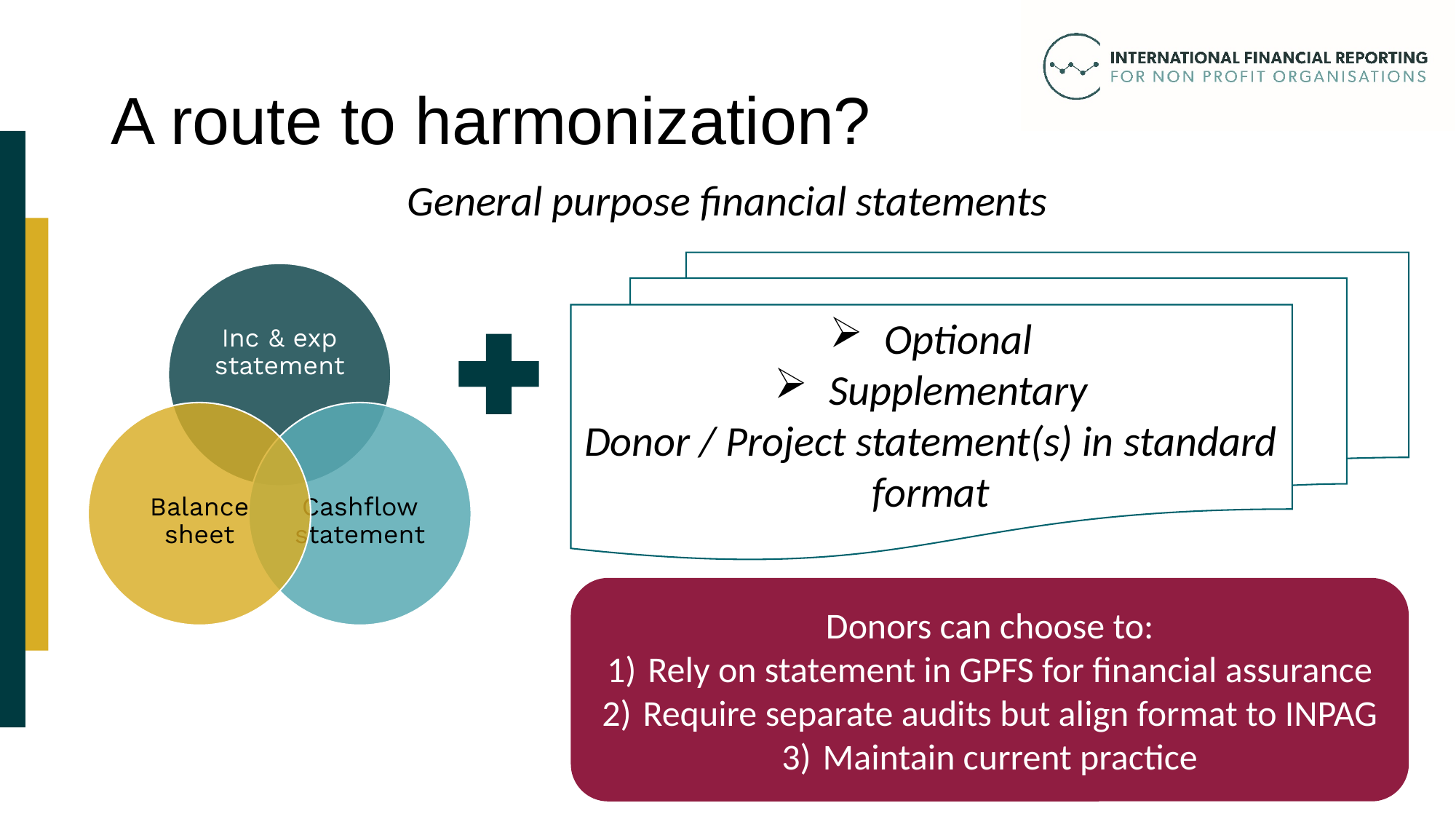

# A route to harmonization?
General purpose financial statements
Inc & exp statement
Cashflow statement
Balance sheet

Optional
Supplementary
Donor / Project statement(s) in standard format

Donors can choose to:
Rely on statement in GPFS for financial assurance
Require separate audits but align format to INPAG
Maintain current practice